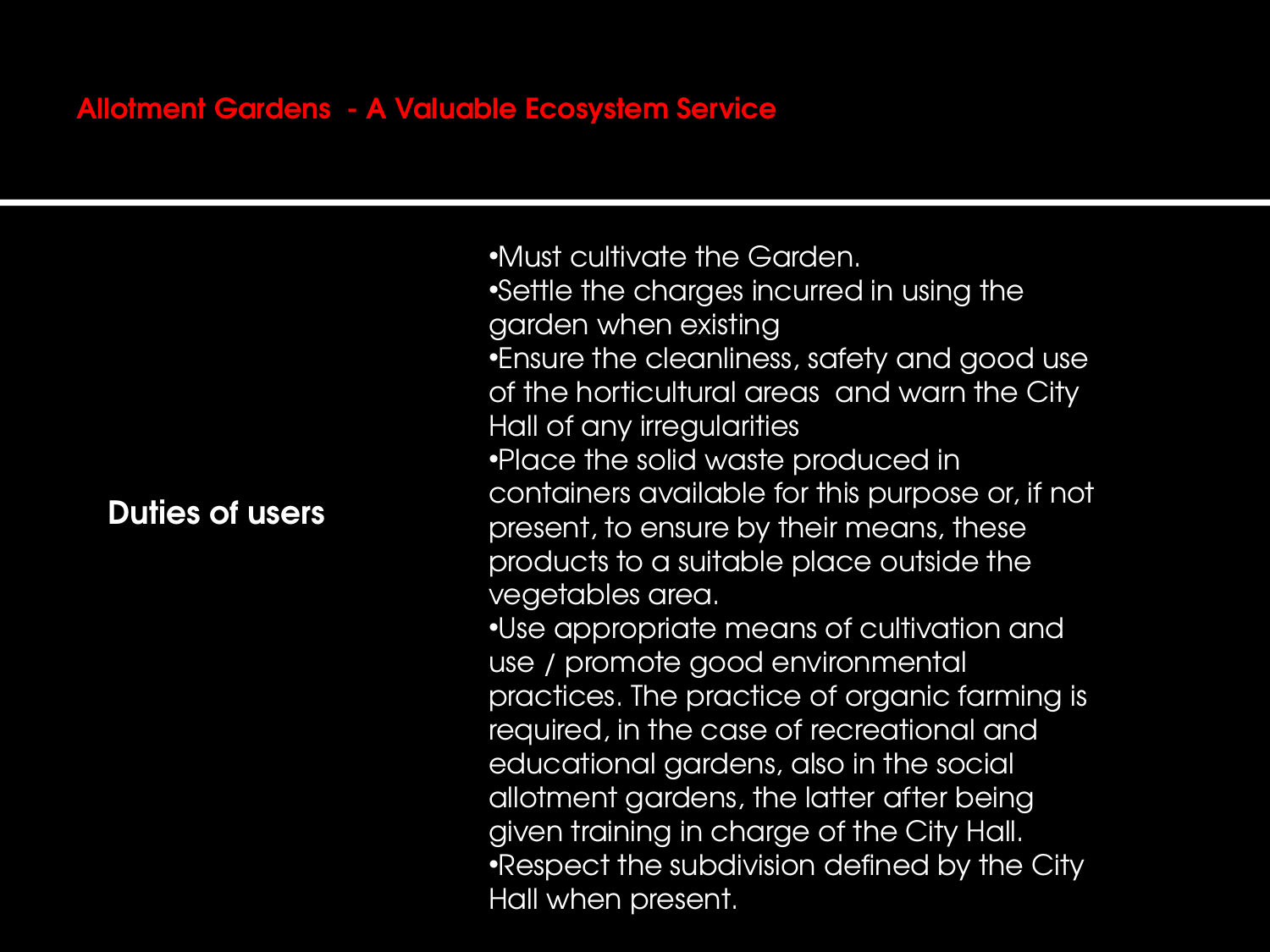

# Allotment Gardens  - A Valuable Ecosystem Service
Must cultivate the Garden.
Settle the charges incurred in using the garden when existing
Ensure the cleanliness, safety and good use of the horticultural areas  and warn the City Hall of any irregularities
Place the solid waste produced in containers available for this purpose or, if not present, to ensure by their means, these products to a suitable place outside the vegetables area.
Use appropriate means of cultivation and use / promote good environmental practices. The practice of organic farming is required, in the case of recreational and educational gardens, also in the social allotment gardens, the latter after being given training in charge of the City Hall.
Respect the subdivision defined by the City Hall when present.
Duties of users